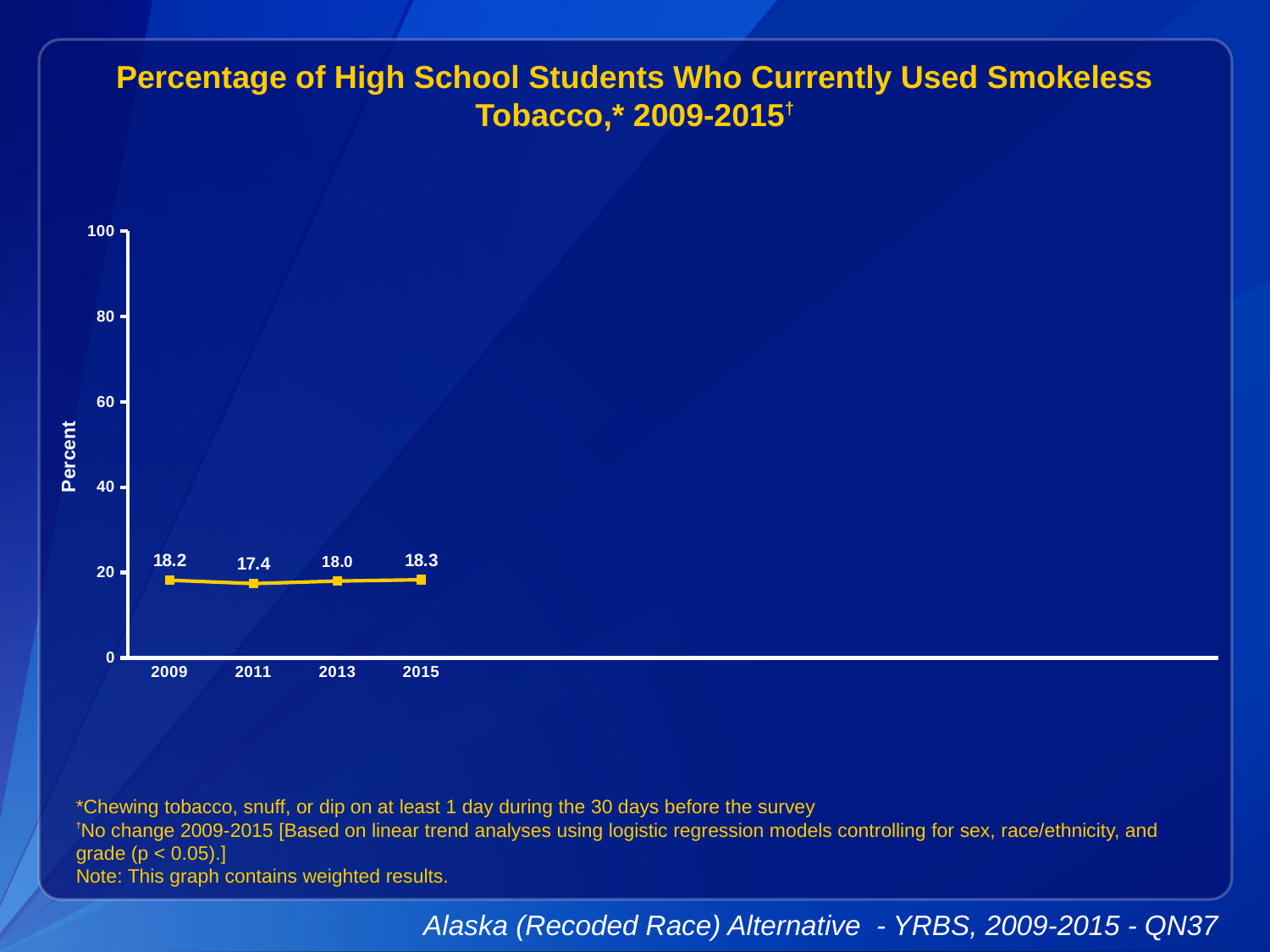

Percentage of High School Students Who Currently Used Smokeless Tobacco,* 2009-2015†

### Chart

| Category | Series 1 |
|---|---|
| 2009 | 18.2 |
| 2011 | 17.4 |
| 2013 | 18.0 |
| 2015 | 18.3 |
|  | None |
|  | None |
|  | None |
|  | None |
|  | None |
|  | None |
|  | None |
|  | None |
|  | None |
*Chewing tobacco, snuff, or dip on at least 1 day during the 30 days before the survey
†No change 2009-2015 [Based on linear trend analyses using logistic regression models controlling for sex, race/ethnicity, and grade (p < 0.05).]
Note: This graph contains weighted results.
Alaska (Recoded Race) Alternative  - YRBS, 2009-2015 - QN37